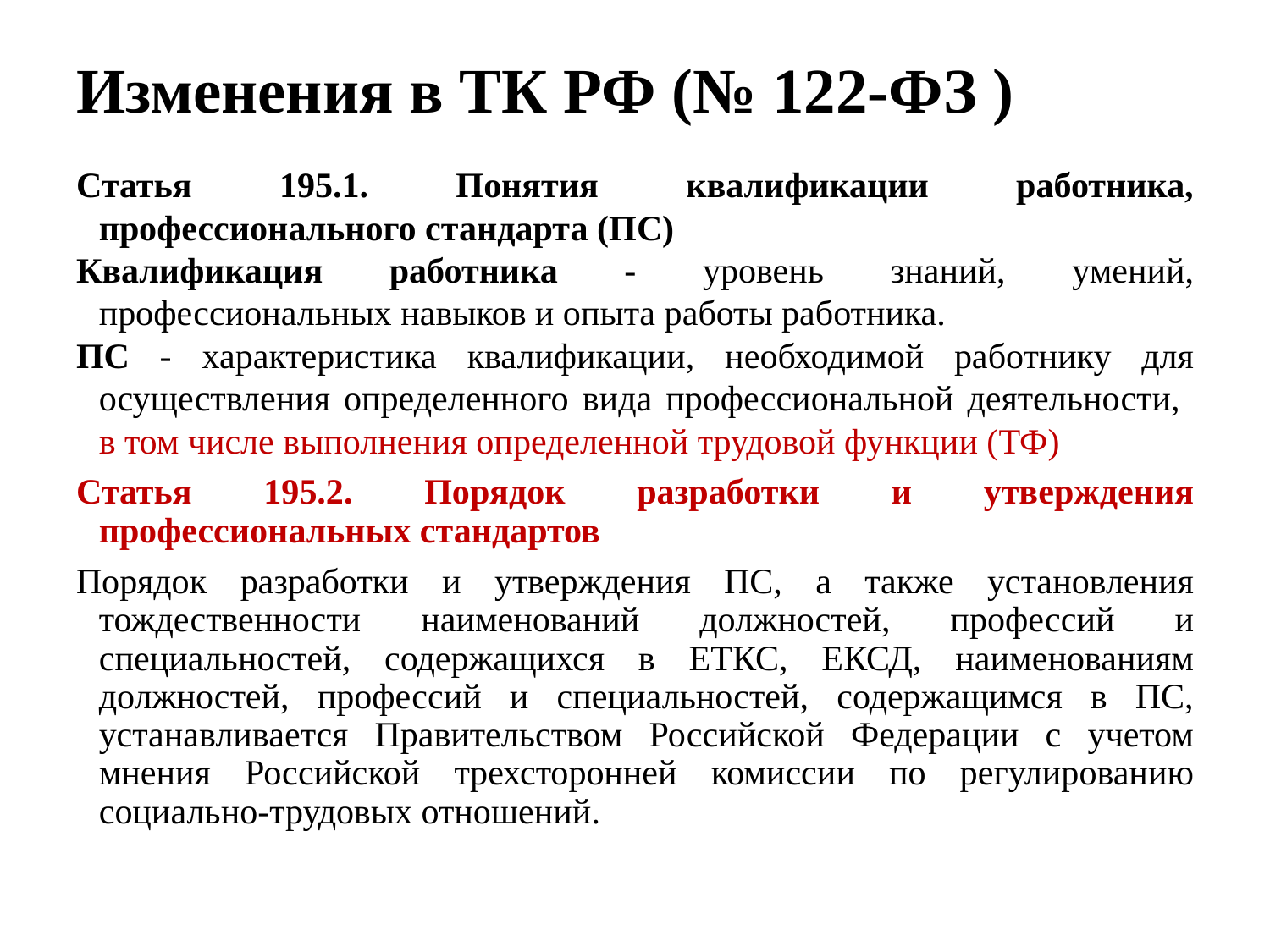

# Изменения в ТК РФ (№ 122-ФЗ )
Статья 195.1. Понятия квалификации работника, профессионального стандарта (ПС)
Квалификация работника - уровень знаний, умений, профессиональных навыков и опыта работы работника.
ПС - характеристика квалификации, необходимой работнику для осуществления определенного вида профессиональной деятельности,  в том числе выполнения определенной трудовой функции (ТФ)
Статья 195.2. Порядок разработки и утверждения профессиональных стандартов
Порядок разработки и утверждения ПС, а также установления тождественности наименований должностей, профессий и специальностей, содержащихся в ЕТКС, ЕКСД, наименованиям должностей, профессий и специальностей, содержащимся в ПС, устанавливается Правительством Российской Федерации с учетом мнения Российской трехсторонней комиссии по регулированию социально-трудовых отношений.